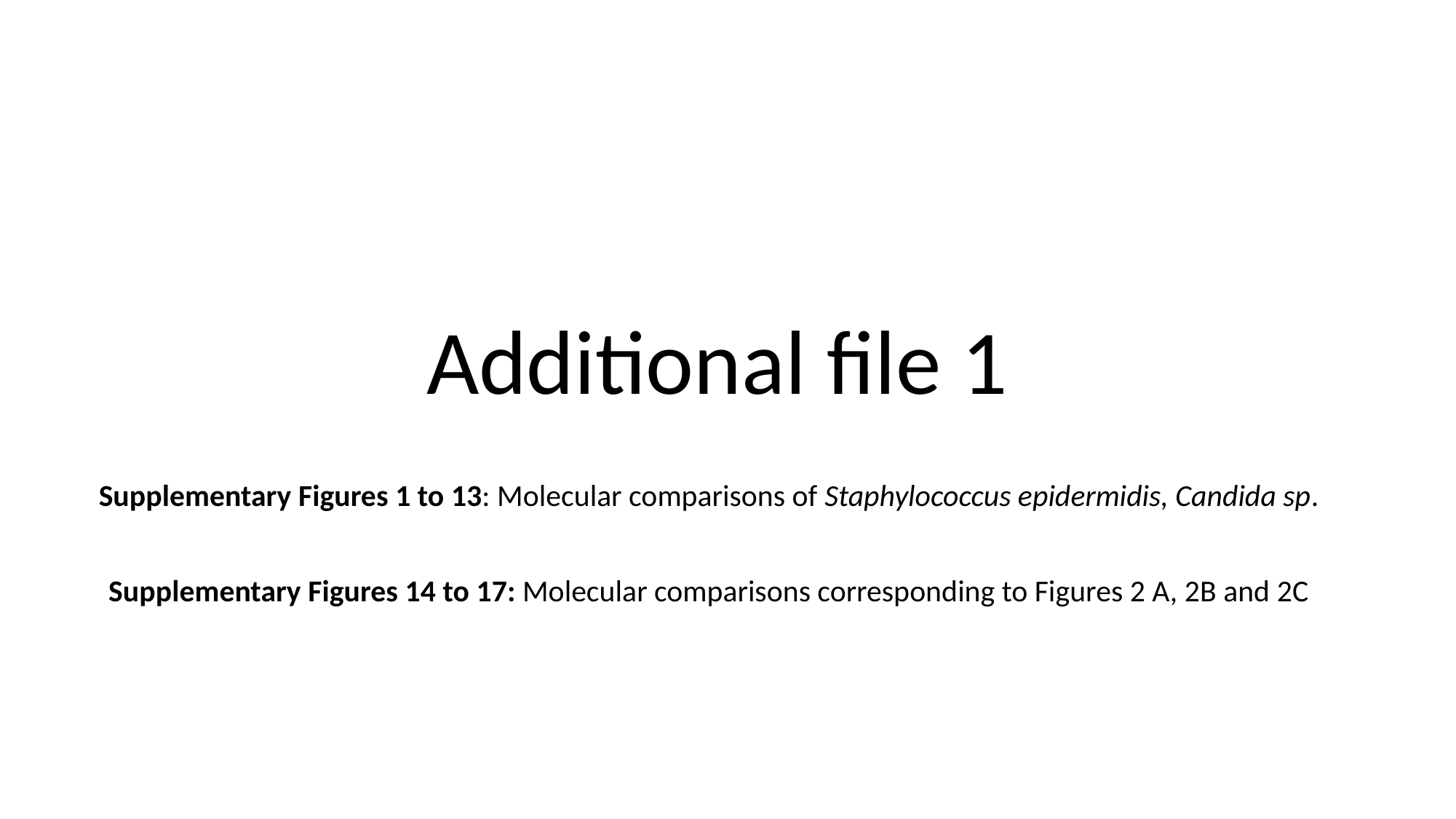

# Additional file 1
Supplementary Figures 1 to 13: Molecular comparisons of Staphylococcus epidermidis, Candida sp.

Supplementary Figures 14 to 17: Molecular comparisons corresponding to Figures 2 A, 2B and 2C